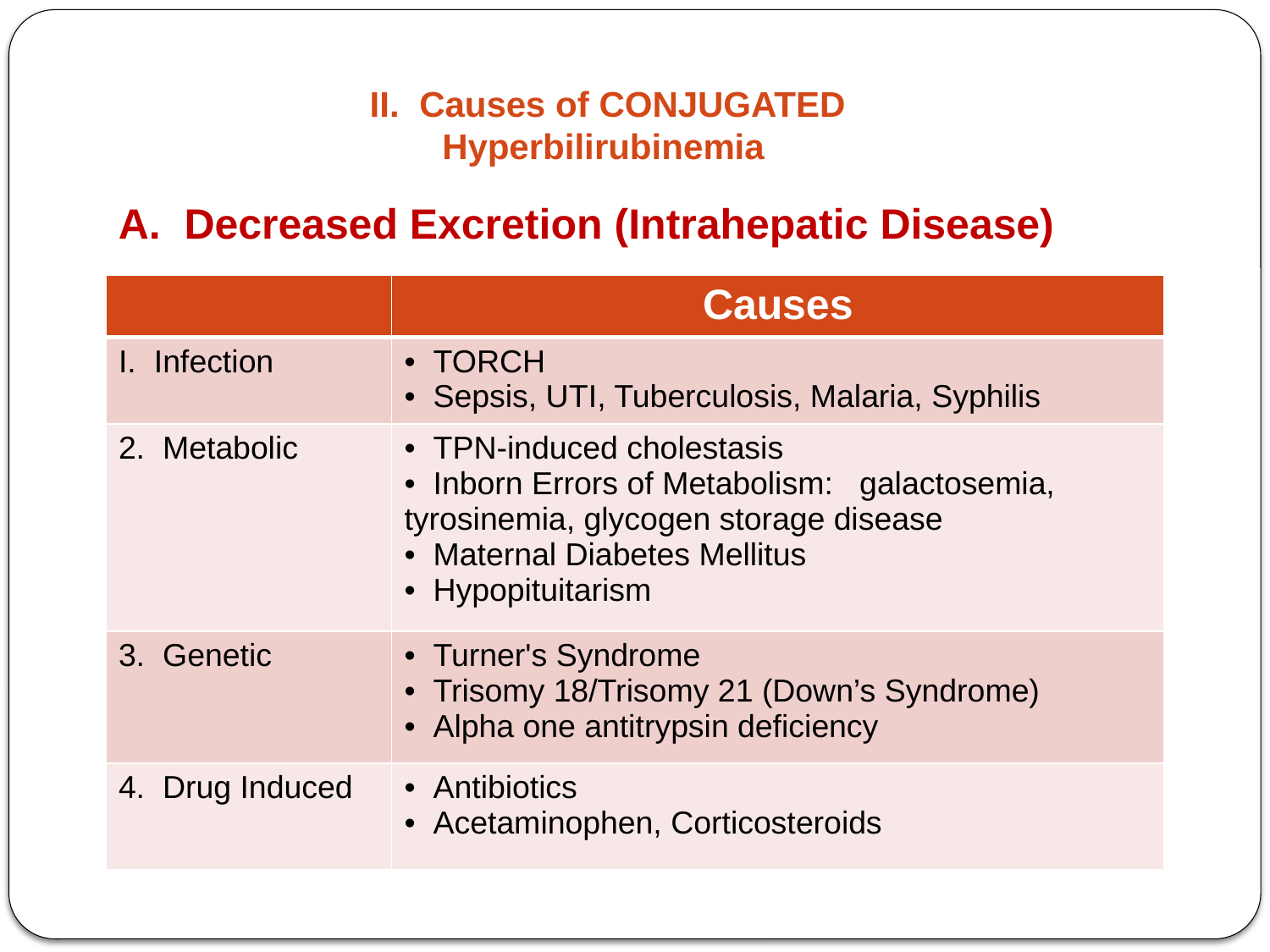

# II.  Causes of CONJUGATED Hyperbilirubinemia
A.  Decreased Excretion (Intrahepatic Disease)
|  | Causes |
| --- | --- |
| I. Infection | TORCH Sepsis, UTI, Tuberculosis, Malaria, Syphilis |
| 2. Metabolic | TPN-induced cholestasis Inborn Errors of Metabolism: galactosemia, tyrosinemia, glycogen storage disease Maternal Diabetes Mellitus Hypopituitarism |
| 3. Genetic | Turner's Syndrome Trisomy 18/Trisomy 21 (Down’s Syndrome) Alpha one antitrypsin deficiency |
| 4. Drug Induced | Antibiotics Acetaminophen, Corticosteroids |